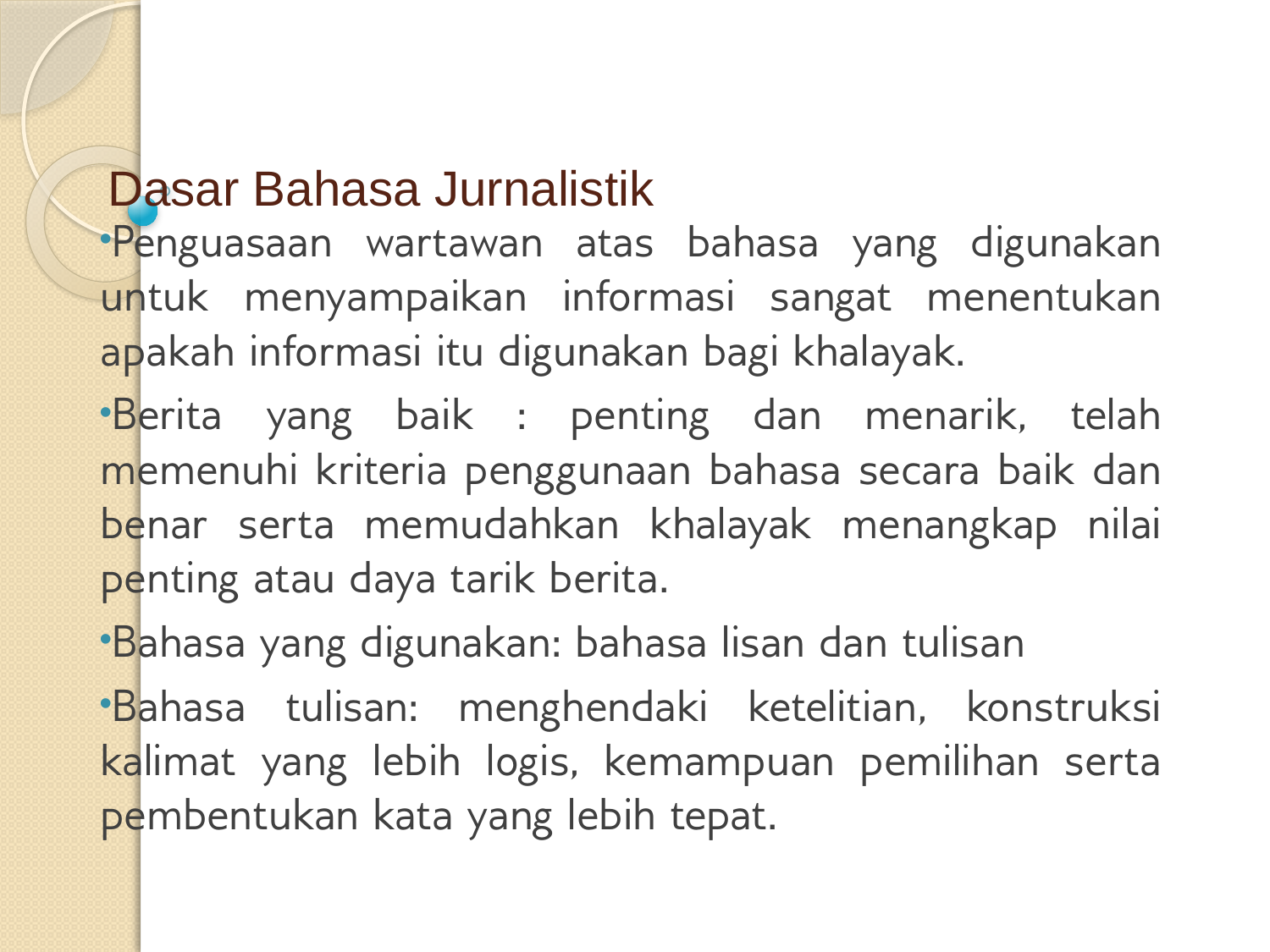

# Dasar Bahasa Jurnalistik
Penguasaan wartawan atas bahasa yang digunakan untuk menyampaikan informasi sangat menentukan apakah informasi itu digunakan bagi khalayak.
Berita yang baik : penting dan menarik, telah memenuhi kriteria penggunaan bahasa secara baik dan benar serta memudahkan khalayak menangkap nilai penting atau daya tarik berita.
Bahasa yang digunakan: bahasa lisan dan tulisan
Bahasa tulisan: menghendaki ketelitian, konstruksi kalimat yang lebih logis, kemampuan pemilihan serta pembentukan kata yang lebih tepat.